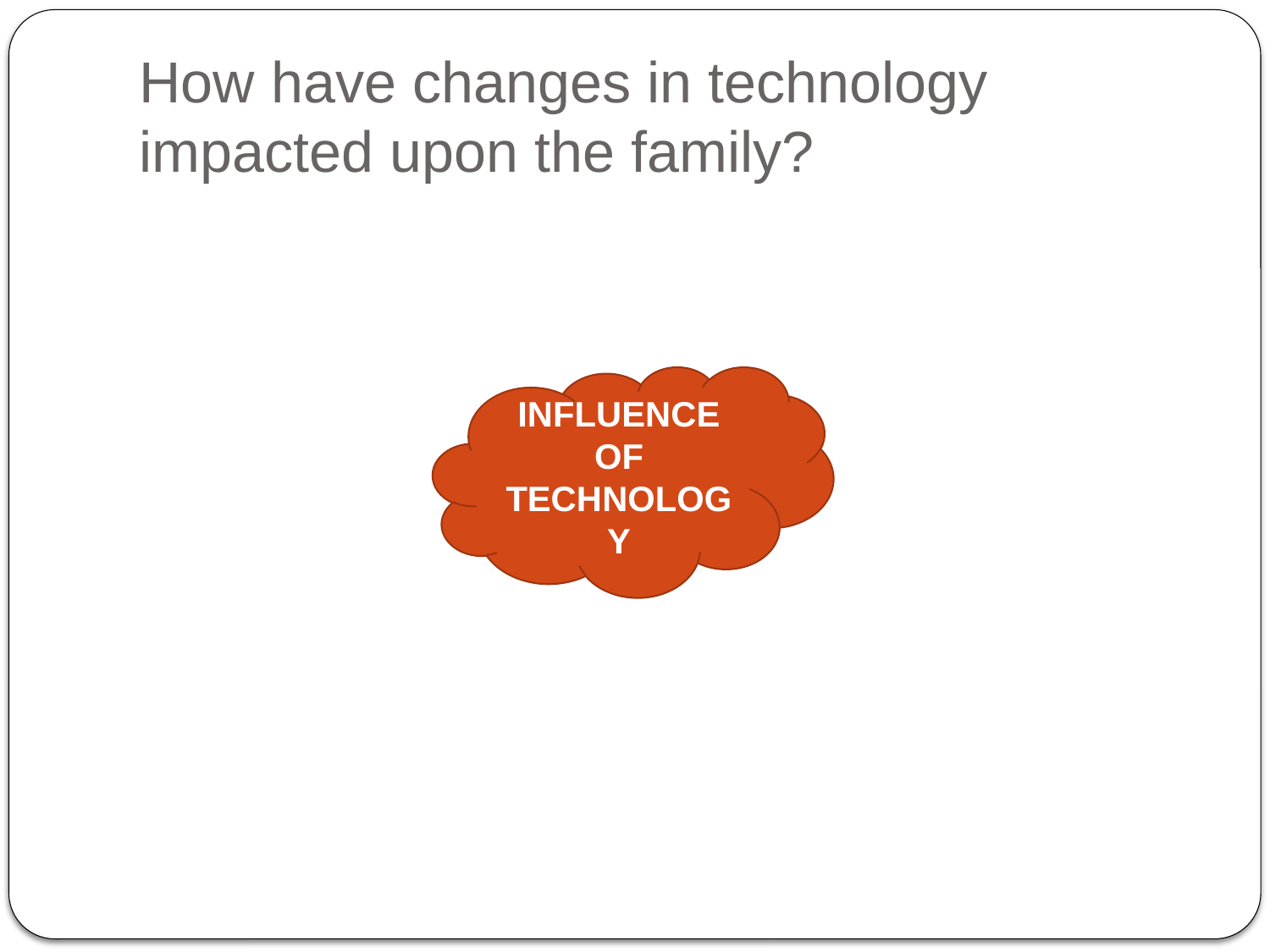

# How have changes in technology impacted upon the family?
INFLUENCE OF TECHNOLOGY